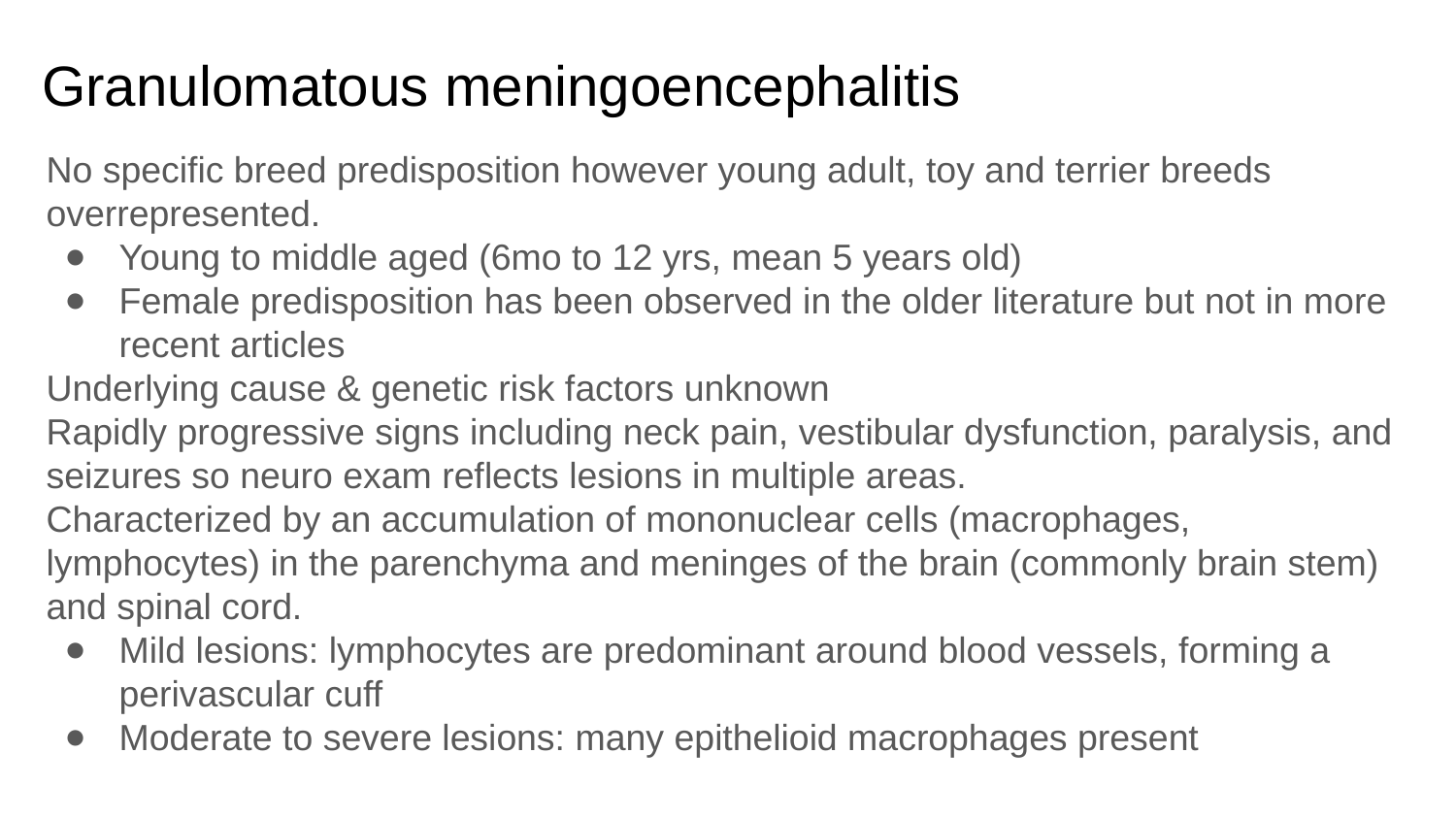

# Granulomatous meningoencephalitis
No specific breed predisposition however young adult, toy and terrier breeds overrepresented.
Young to middle aged (6mo to 12 yrs, mean 5 years old)
Female predisposition has been observed in the older literature but not in more recent articles
Underlying cause & genetic risk factors unknown
Rapidly progressive signs including neck pain, vestibular dysfunction, paralysis, and seizures so neuro exam reflects lesions in multiple areas.
Characterized by an accumulation of mononuclear cells (macrophages, lymphocytes) in the parenchyma and meninges of the brain (commonly brain stem) and spinal cord.
Mild lesions: lymphocytes are predominant around blood vessels, forming a perivascular cuff
Moderate to severe lesions: many epithelioid macrophages present